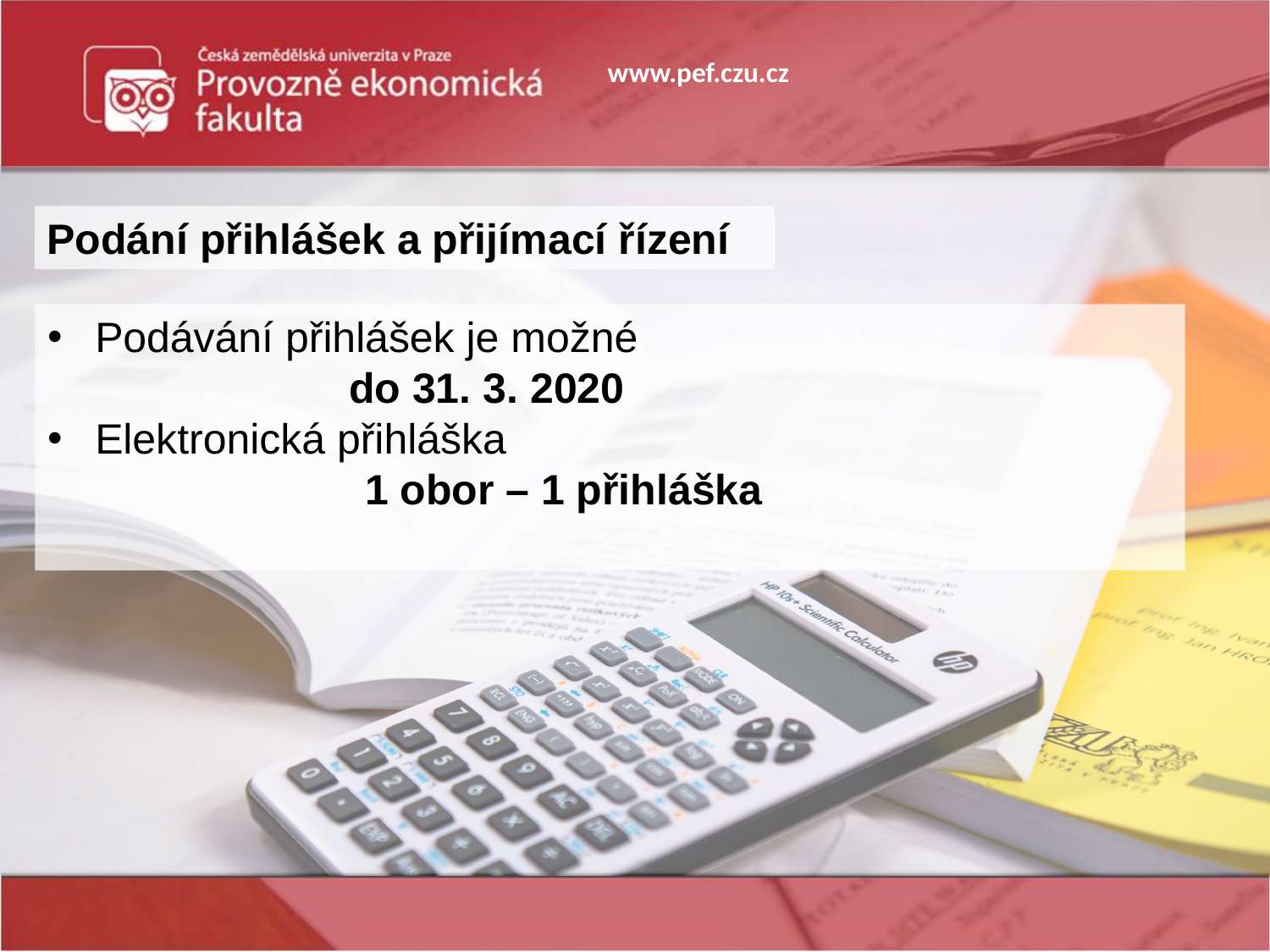

www.pef.czu.cz

Podání přihlášek a přijímací řízení
Podávání přihlášek je možné
		do 31. 3. 2020
Elektronická přihláška
		1 obor – 1 přihláška